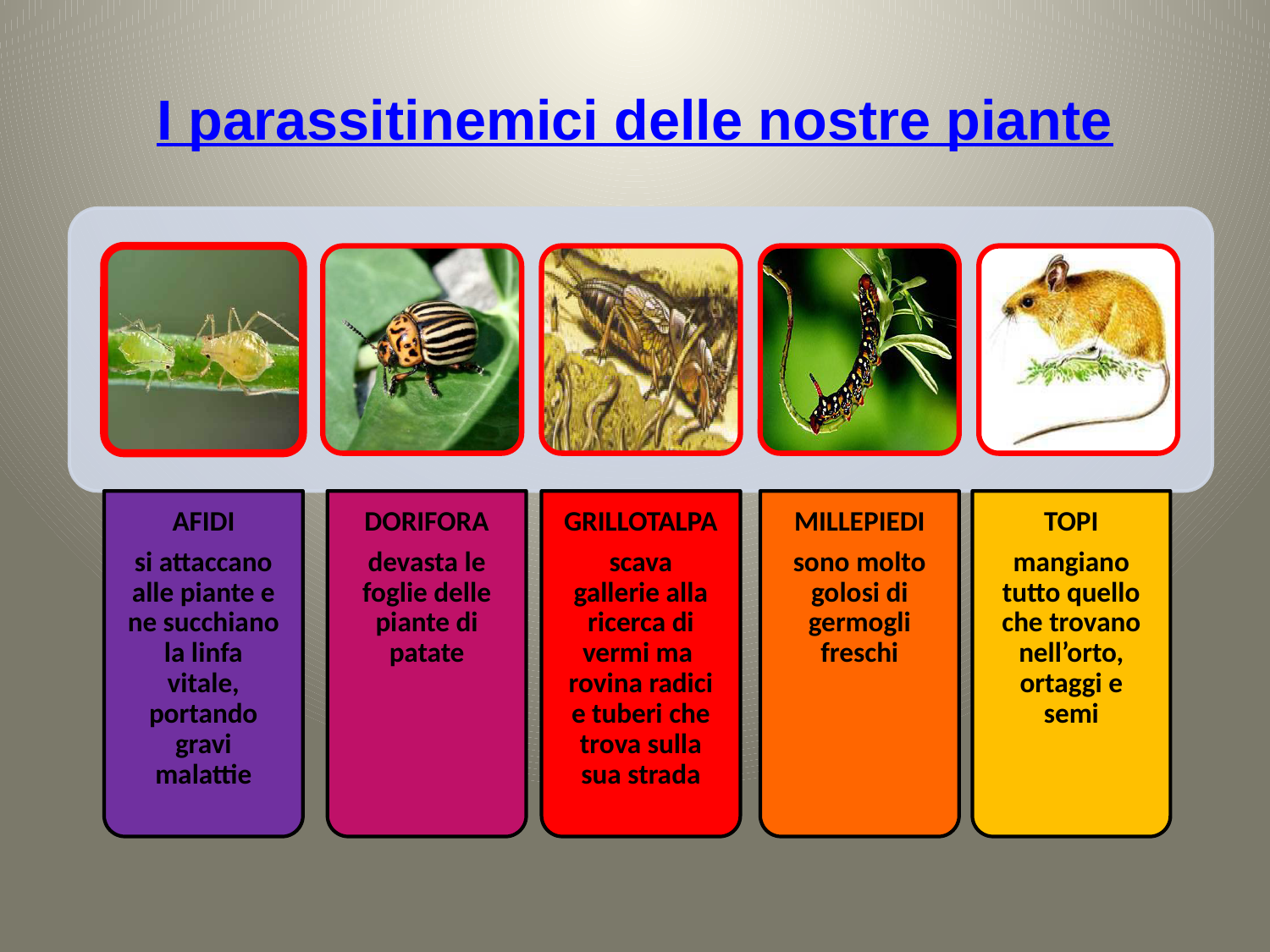

# I parassiti nemici delle nostre piante
AFIDI
si attaccano alle piante e ne succhiano la linfa vitale, portando gravi malattie
DORIFORA
devasta le foglie delle piante di patate
GRILLOTALPA
scava gallerie alla ricerca di vermi ma  rovina radici e tuberi che trova sulla sua strada
MILLEPIEDI
sono molto golosi di germogli freschi
TOPI
mangiano tutto quello che trovano nell’orto, ortaggi e semi